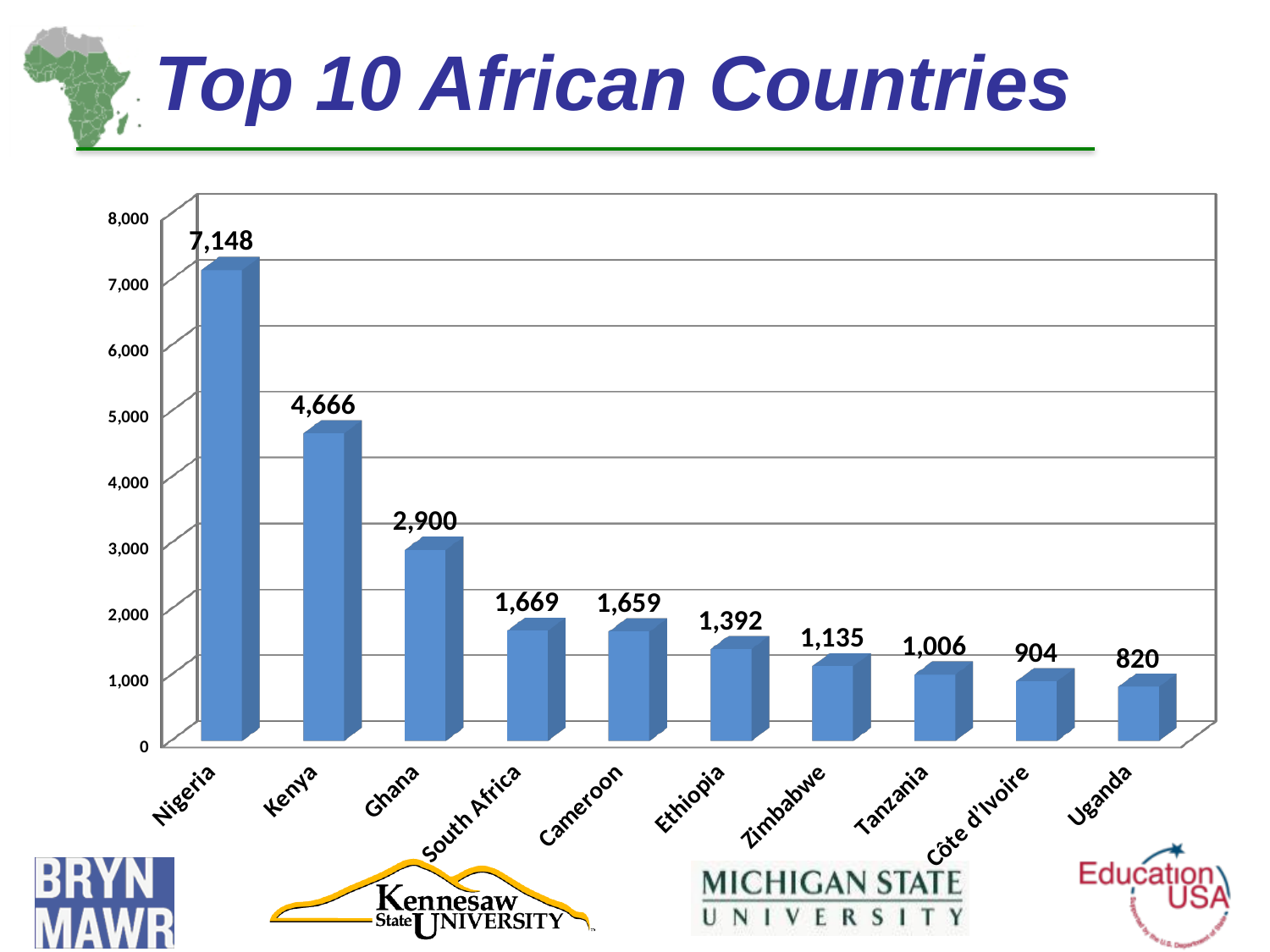

# Top 10 African Countries

[unsupported chart]